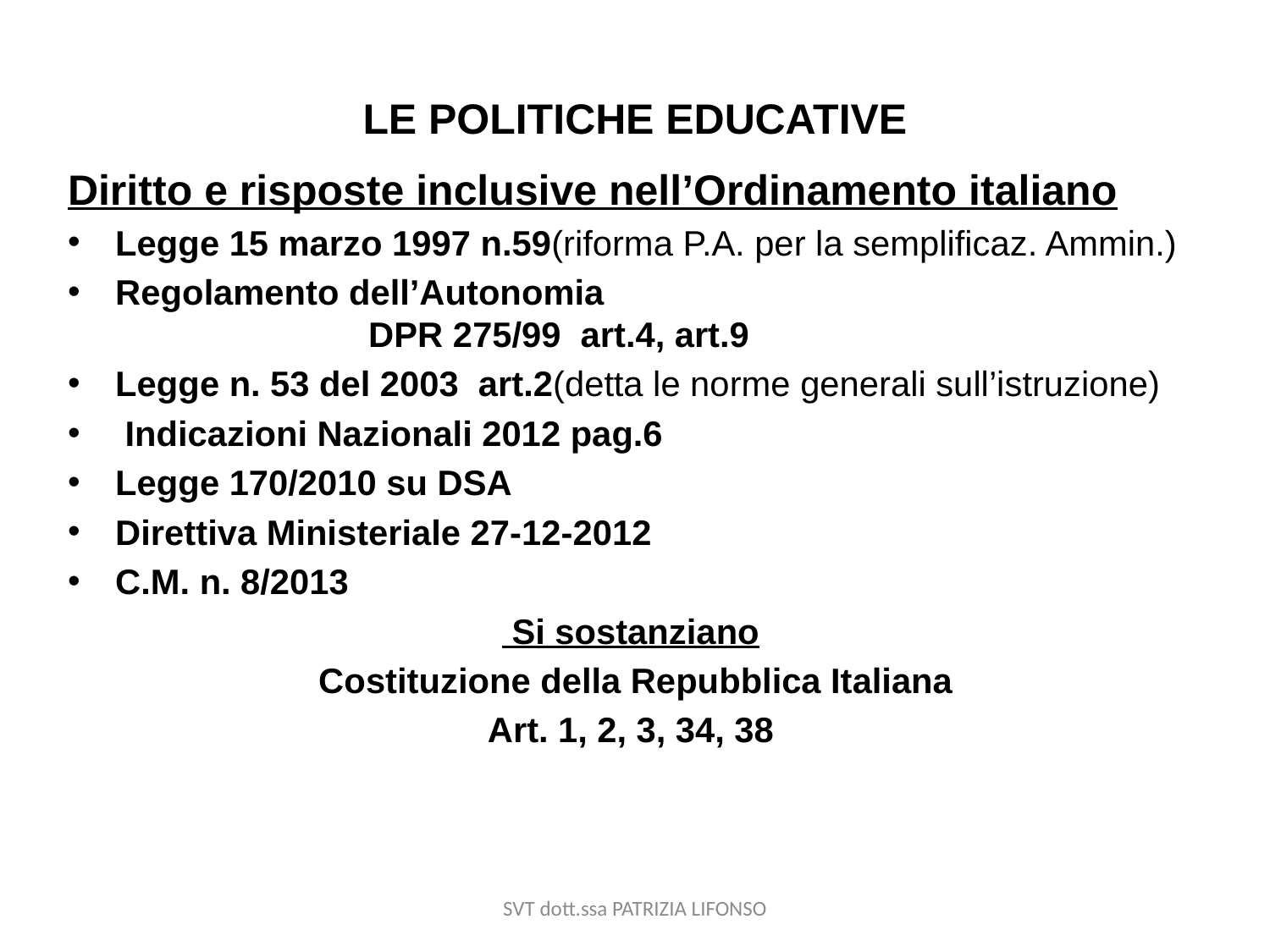

# LE POLITICHE EDUCATIVE
Diritto e risposte inclusive nell’Ordinamento italiano
Legge 15 marzo 1997 n.59(riforma P.A. per la semplificaz. Ammin.)
Regolamento dell’Autonomia                                                                                       DPR 275/99  art.4, art.9
Legge n. 53 del 2003  art.2(detta le norme generali sull’istruzione)
 Indicazioni Nazionali 2012 pag.6
Legge 170/2010 su DSA
Direttiva Ministeriale 27-12-2012
C.M. n. 8/2013
 Si sostanziano
 Costituzione della Repubblica Italiana
Art. 1, 2, 3, 34, 38

SVT dott.ssa PATRIZIA LIFONSO